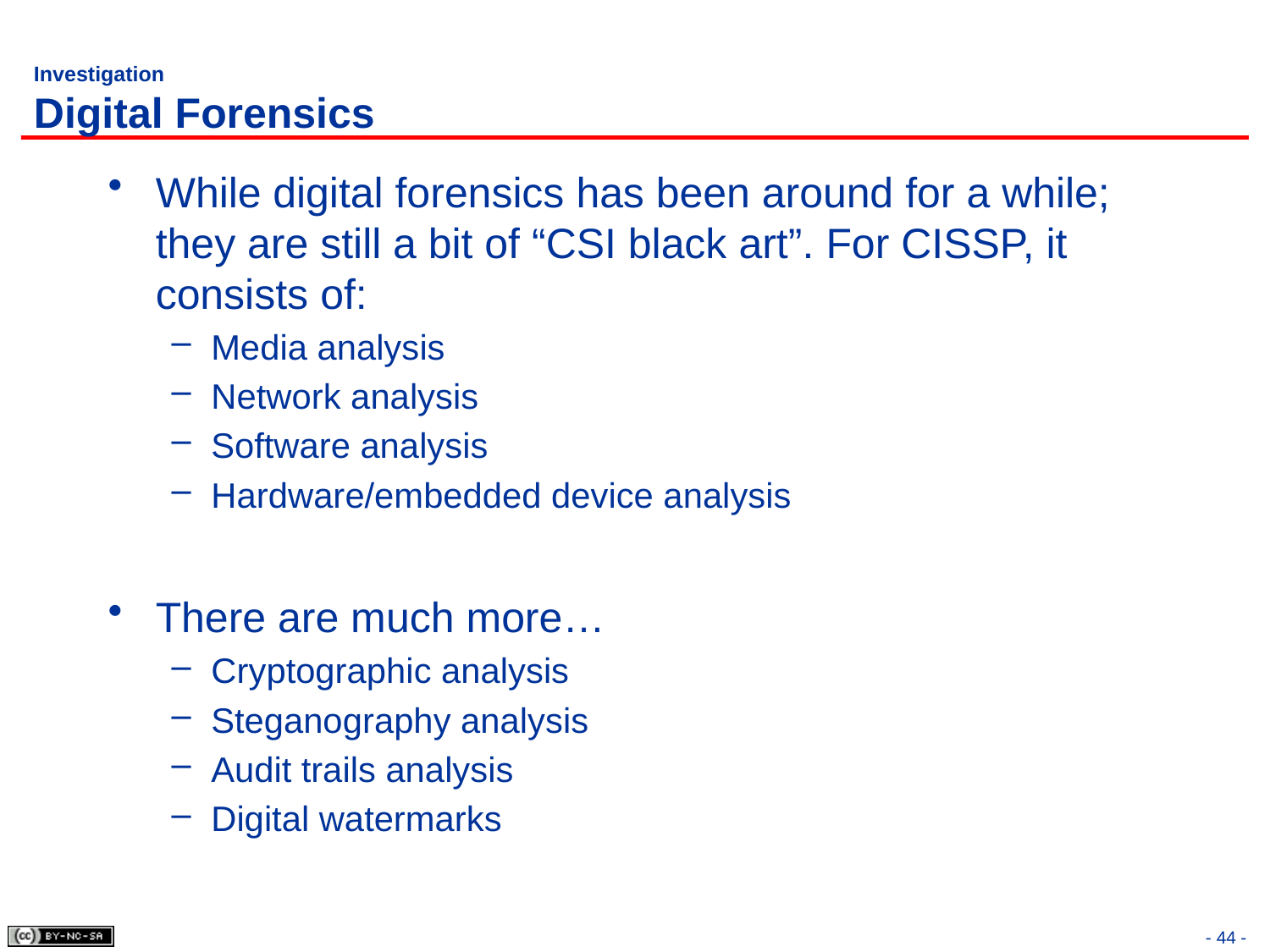

# Investigation Digital Forensics
While digital forensics has been around for a while; they are still a bit of “CSI black art”. For CISSP, it consists of:
Media analysis
Network analysis
Software analysis
Hardware/embedded device analysis

There are much more…
Cryptographic analysis
Steganography analysis
Audit trails analysis
Digital watermarks

- 44 -